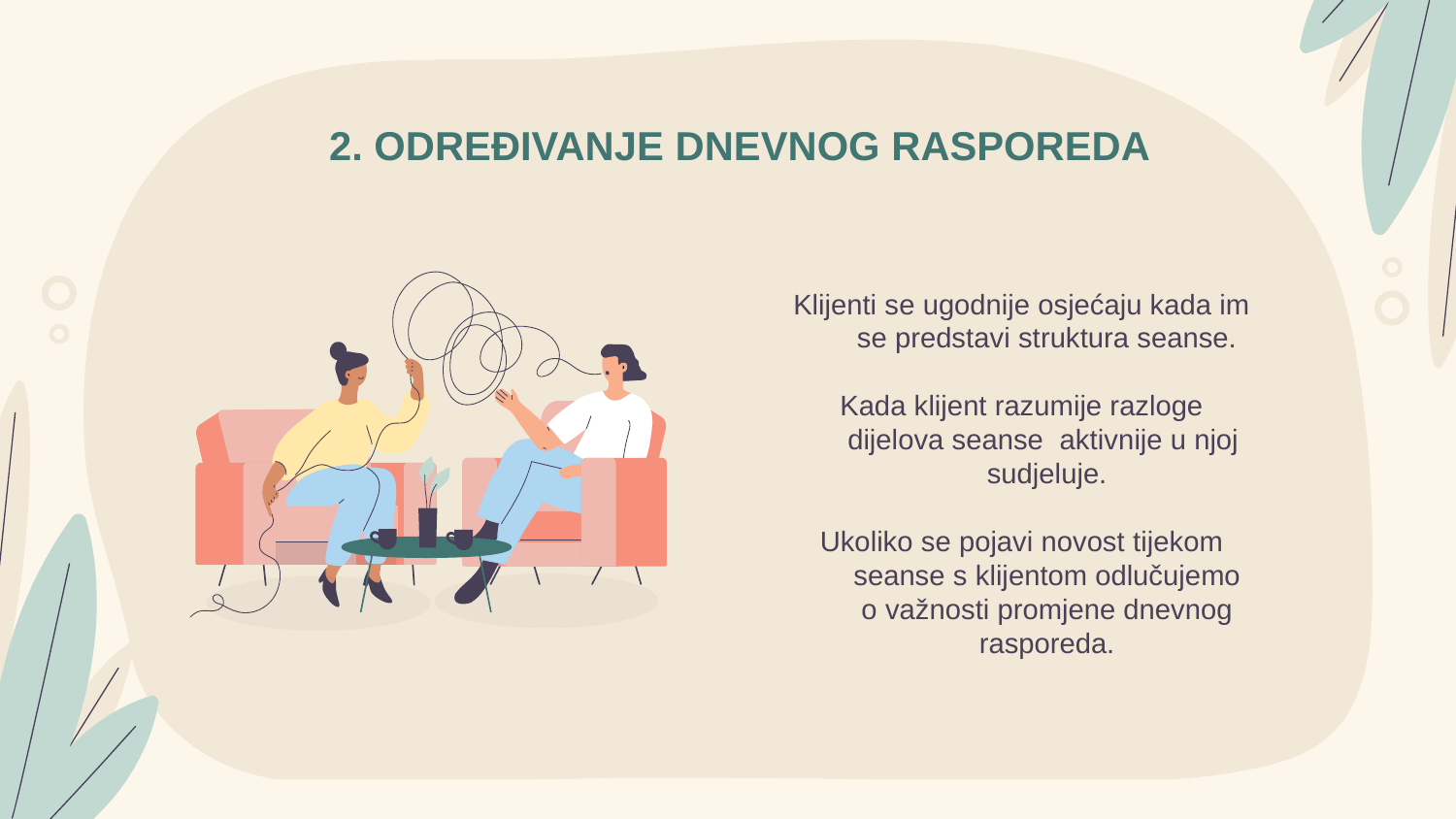

2. ODREĐIVANJE DNEVNOG RASPOREDA

Klijenti se ugodnije osjećaju kada im se predstavi struktura seanse.

Kada klijent razumije razloge dijelova seanse  aktivnije u njoj  sudjeluje.

Ukoliko se pojavi novost tijekom seanse s klijentom odlučujemo o važnosti promjene dnevnog rasporeda.